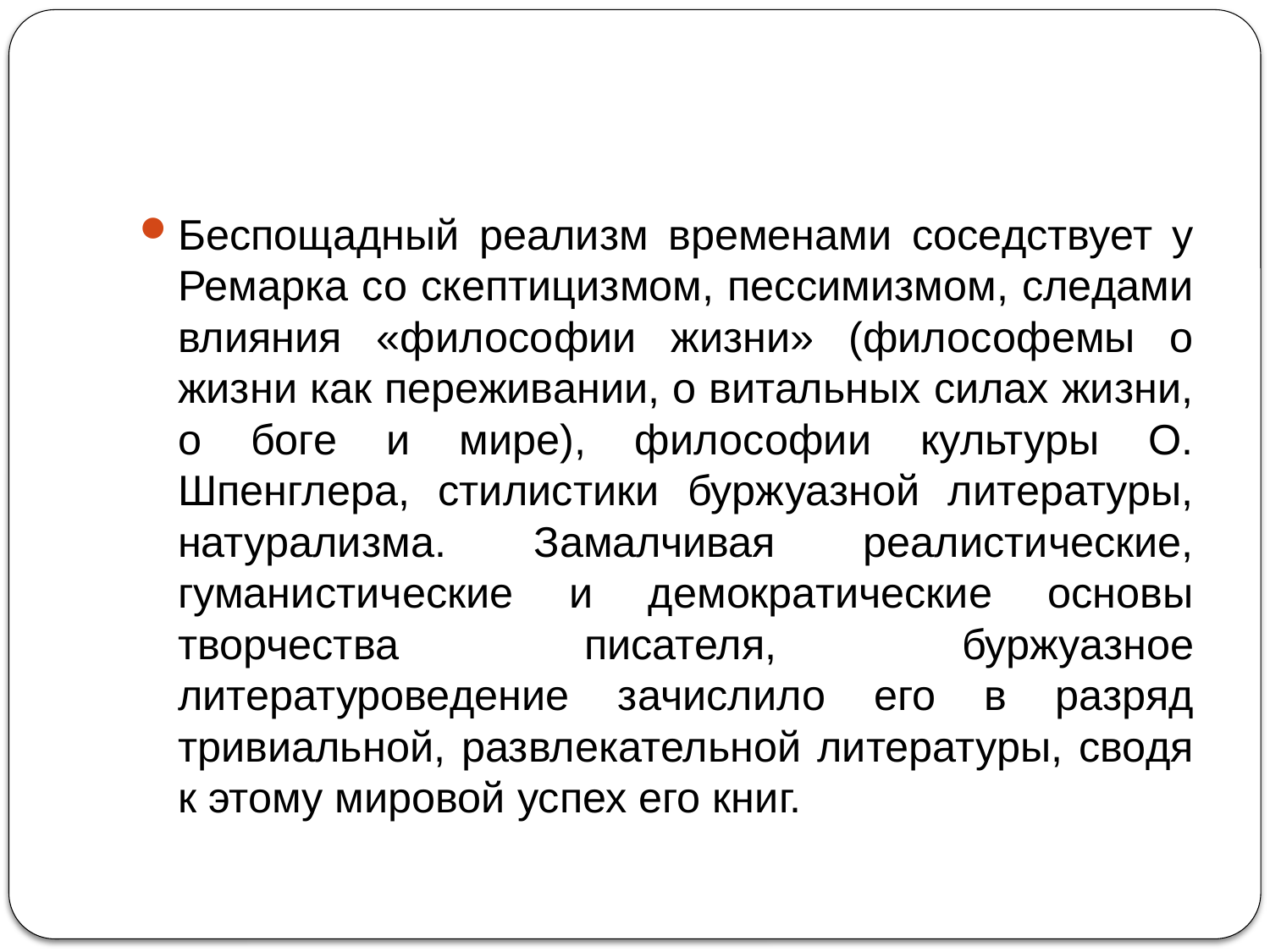

#
Беспощадный реализм временами соседствует у Ремарка со скептицизмом, пессимизмом, следами влияния «философии жизни» (философемы о жизни как переживании, о витальных силах жизни, о боге и мире), философии культуры О. Шпенглера, стилистики буржуазной литературы, натурализма. Замалчивая реалистические, гуманистические и демократические основы творчества писателя, буржуазное литературоведение зачислило его в разряд тривиальной, развлекательной литературы, сводя к этому мировой успех его книг.